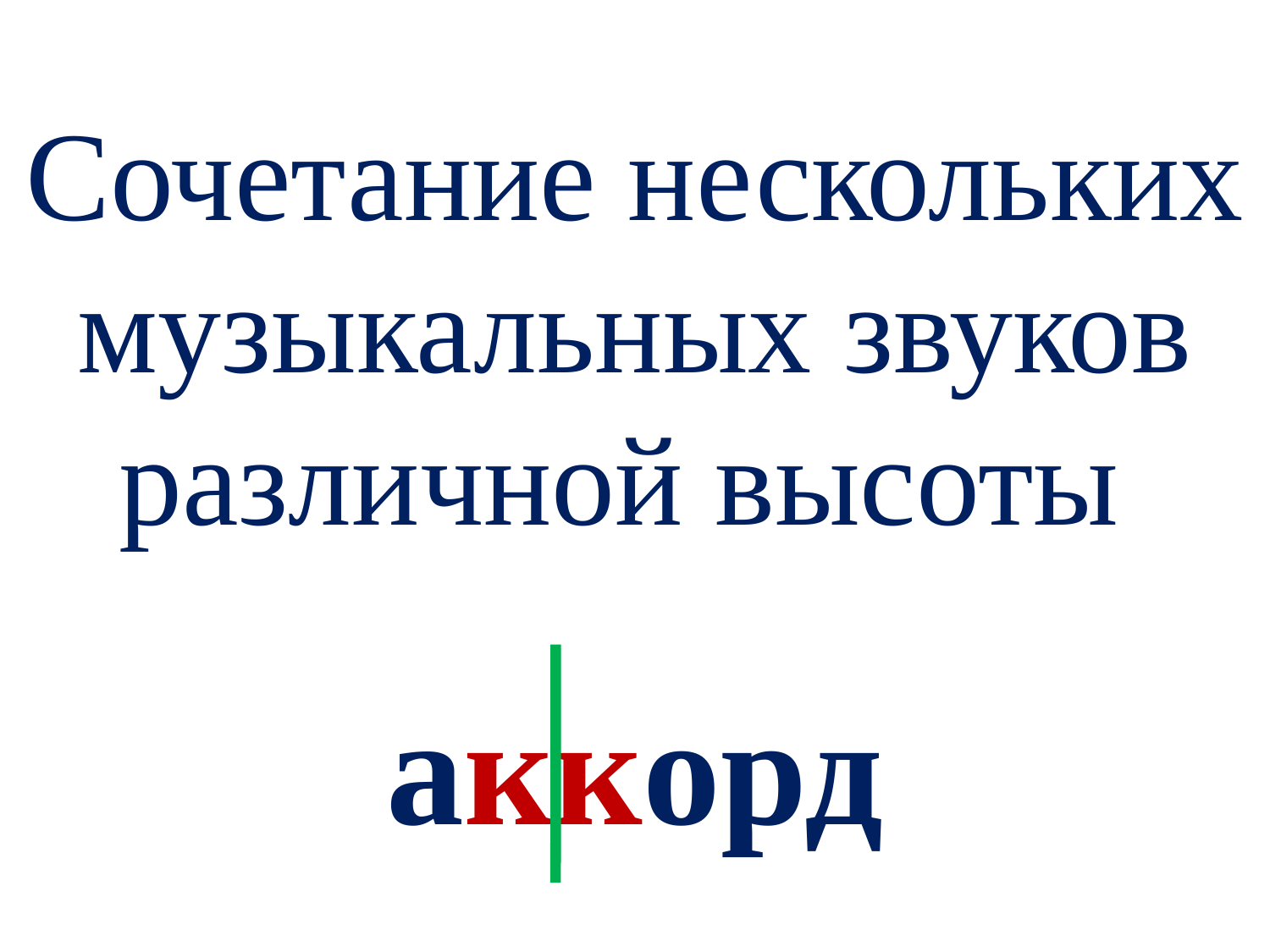

# Сочетание нескольких музыкальных звуков различной высоты
аккорд